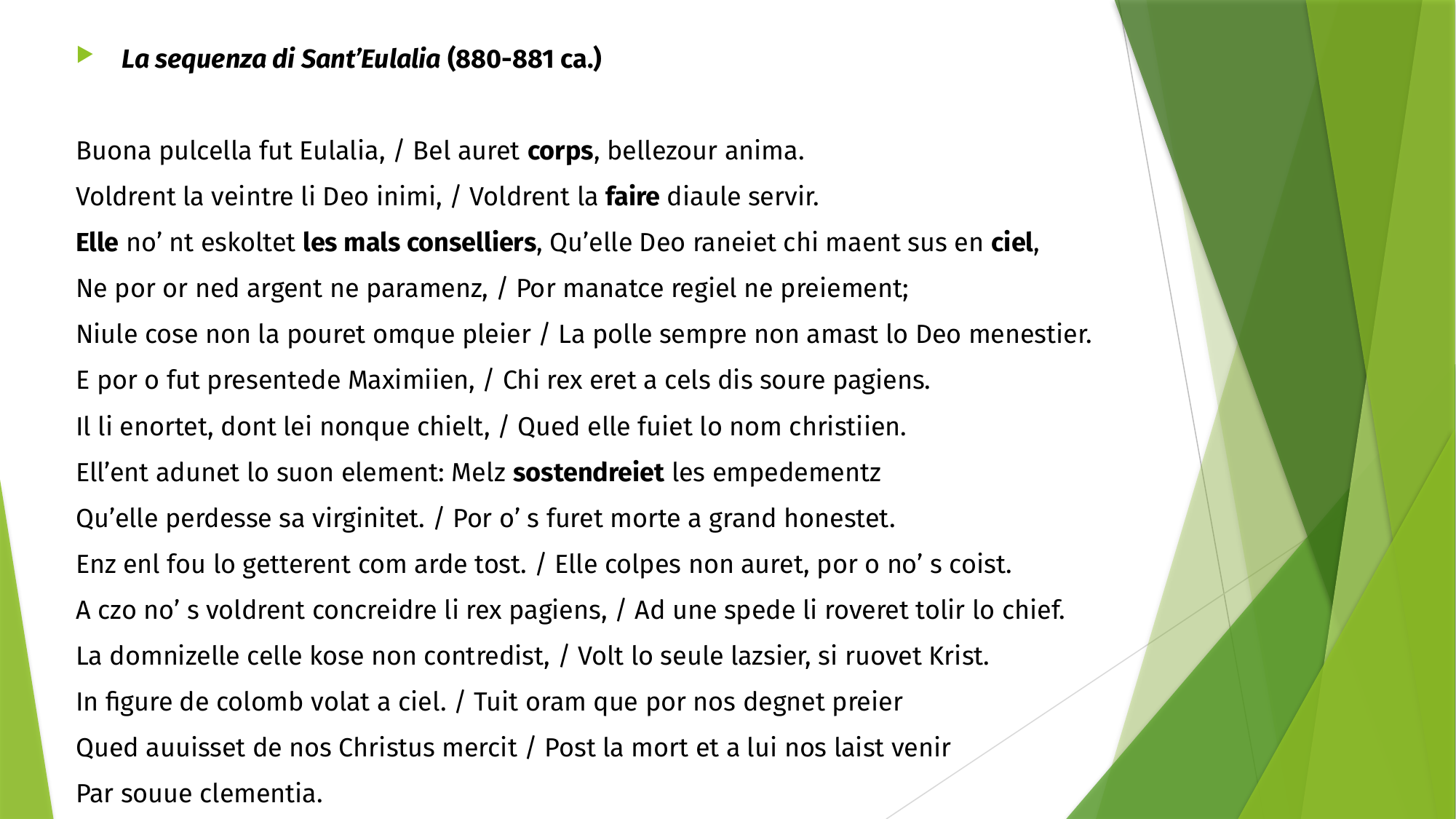

La sequenza di Sant’Eulalia (880-881 ca.)

Buona pulcella fut Eulalia, / Bel auret corps, bellezour anima.
Voldrent la veintre li Deo inimi, / Voldrent la faire diaule servir.
Elle no’ nt eskoltet les mals conselliers, Qu’elle Deo raneiet chi maent sus en ciel,
Ne por or ned argent ne paramenz, / Por manatce regiel ne preiement;
Niule cose non la pouret omque pleier / La polle sempre non amast lo Deo menestier.
E por o fut presentede Maximiien, / Chi rex eret a cels dis soure pagiens.
Il li enortet, dont lei nonque chielt, / Qued elle fuiet lo nom christiien.
Ell’ent adunet lo suon element: Melz sostendreiet les empedementz
Qu’elle perdesse sa virginitet. / Por o’ s furet morte a grand honestet.
Enz enl fou lo getterent com arde tost. / Elle colpes non auret, por o no’ s coist.
A czo no’ s voldrent concreidre li rex pagiens, / Ad une spede li roveret tolir lo chief.
La domnizelle celle kose non contredist, / Volt lo seule lazsier, si ruovet Krist.
In figure de colomb volat a ciel. / Tuit oram que por nos degnet preier
Qued auuisset de nos Christus mercit / Post la mort et a lui nos laist venir
Par souue clementia.